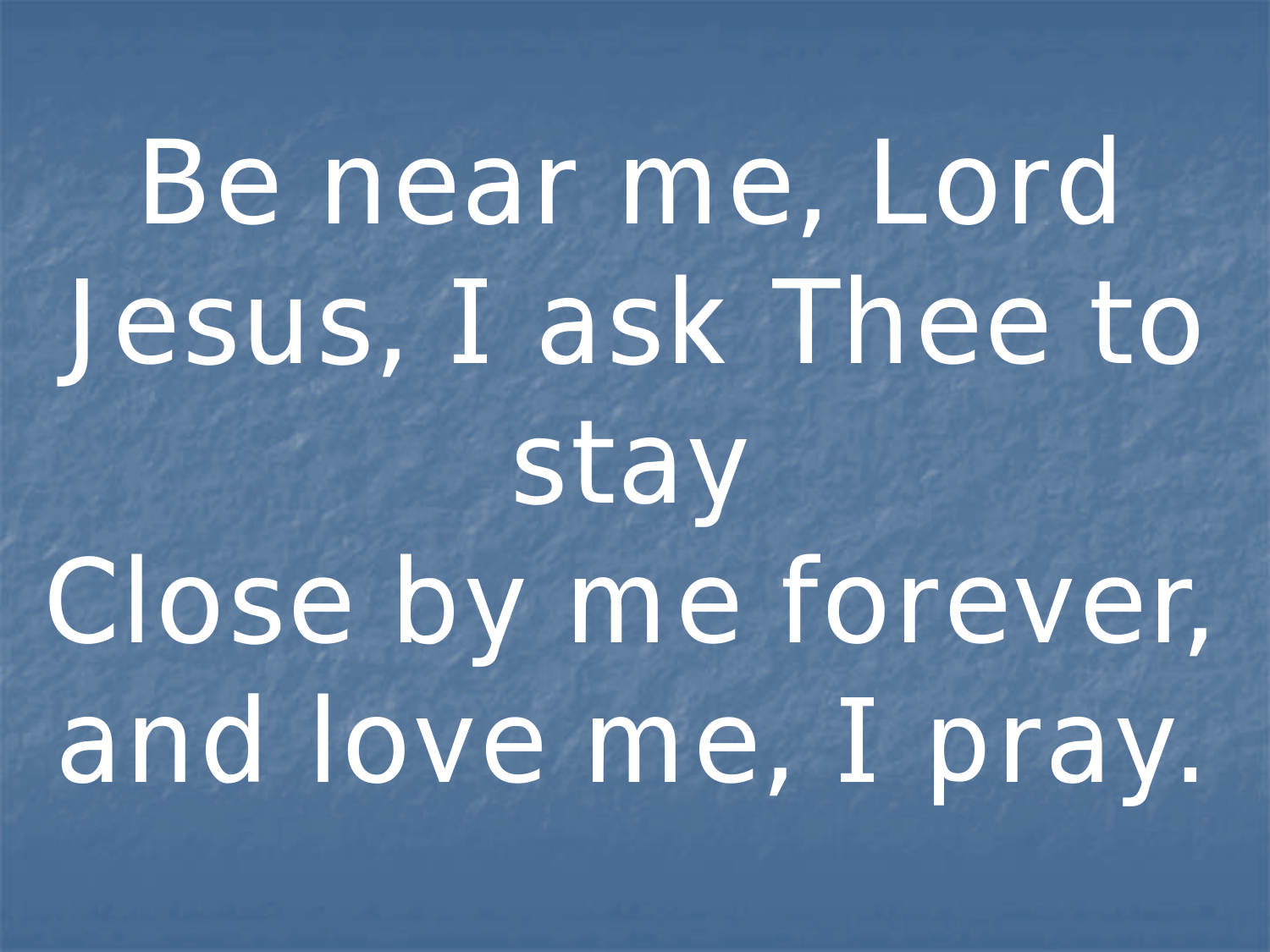

Be near me, Lord Jesus, I ask Thee to stay
Close by me forever, and love me, I pray.